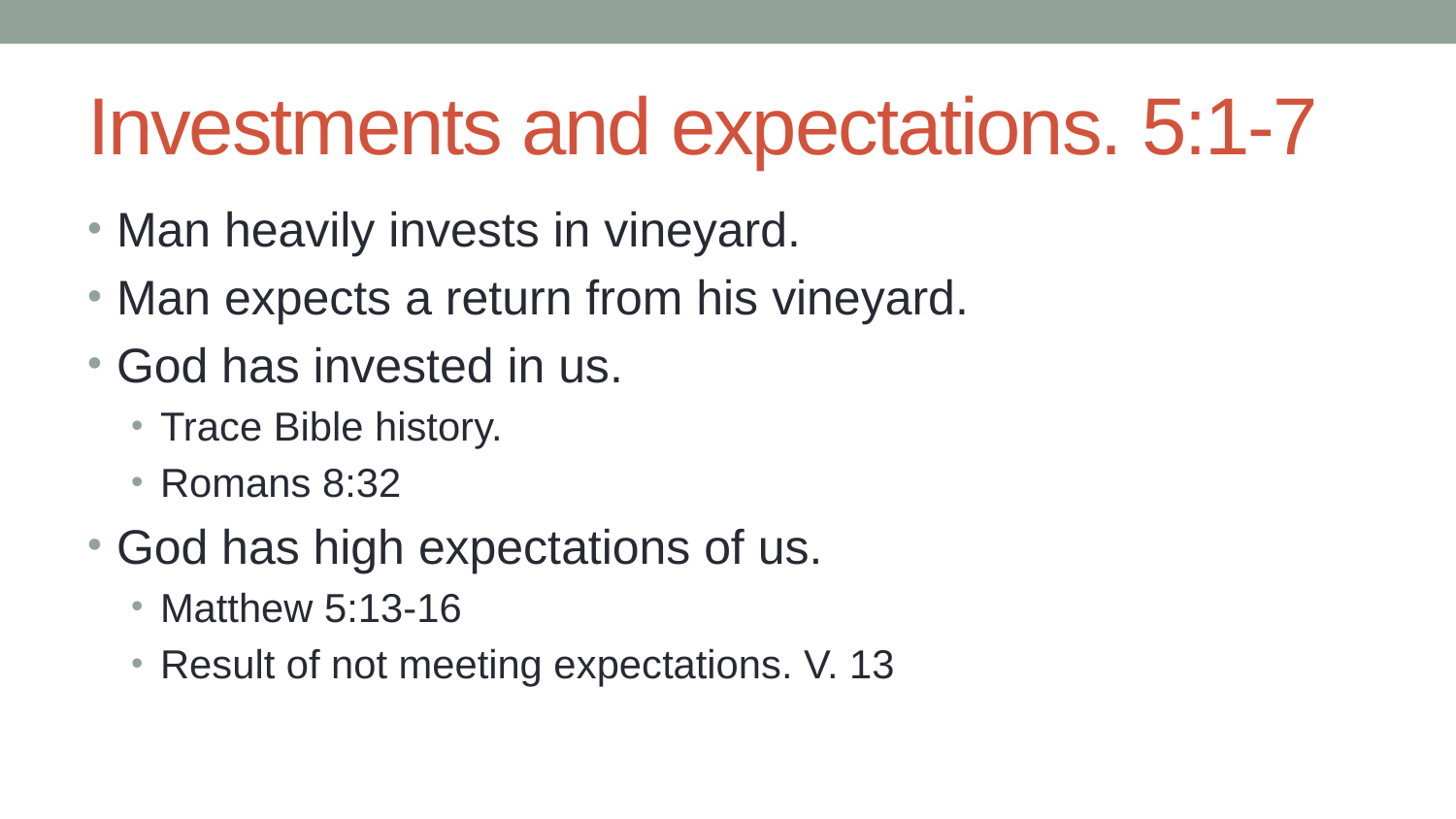

# Investments and expectations. 5:1-7
Man heavily invests in vineyard.
Man expects a return from his vineyard.
God has invested in us.
Trace Bible history.
Romans 8:32
God has high expectations of us.
Matthew 5:13-16
Result of not meeting expectations. V. 13